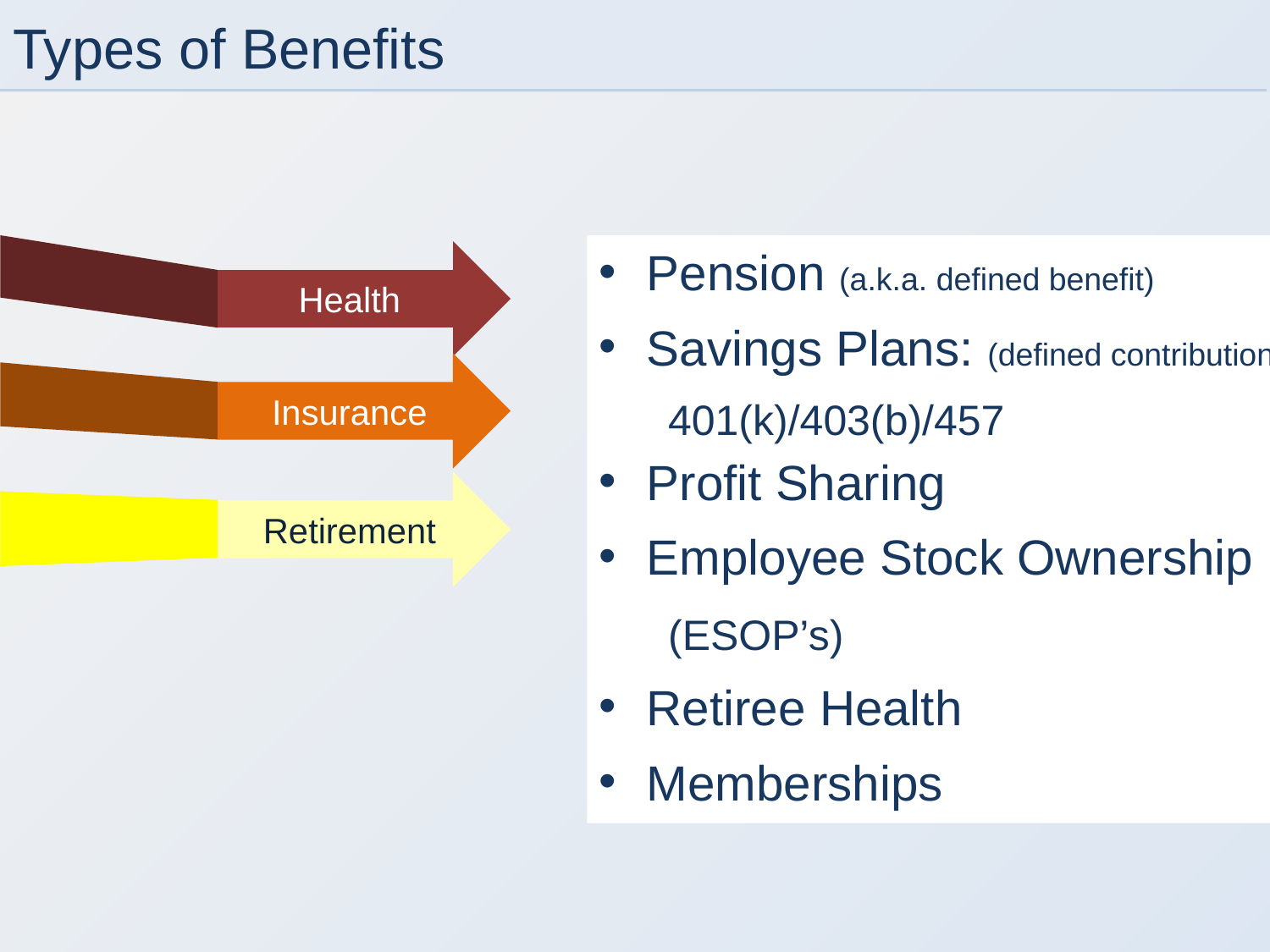

# Types of Benefits
Pension (a.k.a. defined benefit)
Savings Plans: (defined contribution)
     401(k)/403(b)/457
Profit Sharing
Employee Stock Ownership
     (ESOP’s)
Retiree Health
Memberships

Health
Insurance

Retirement